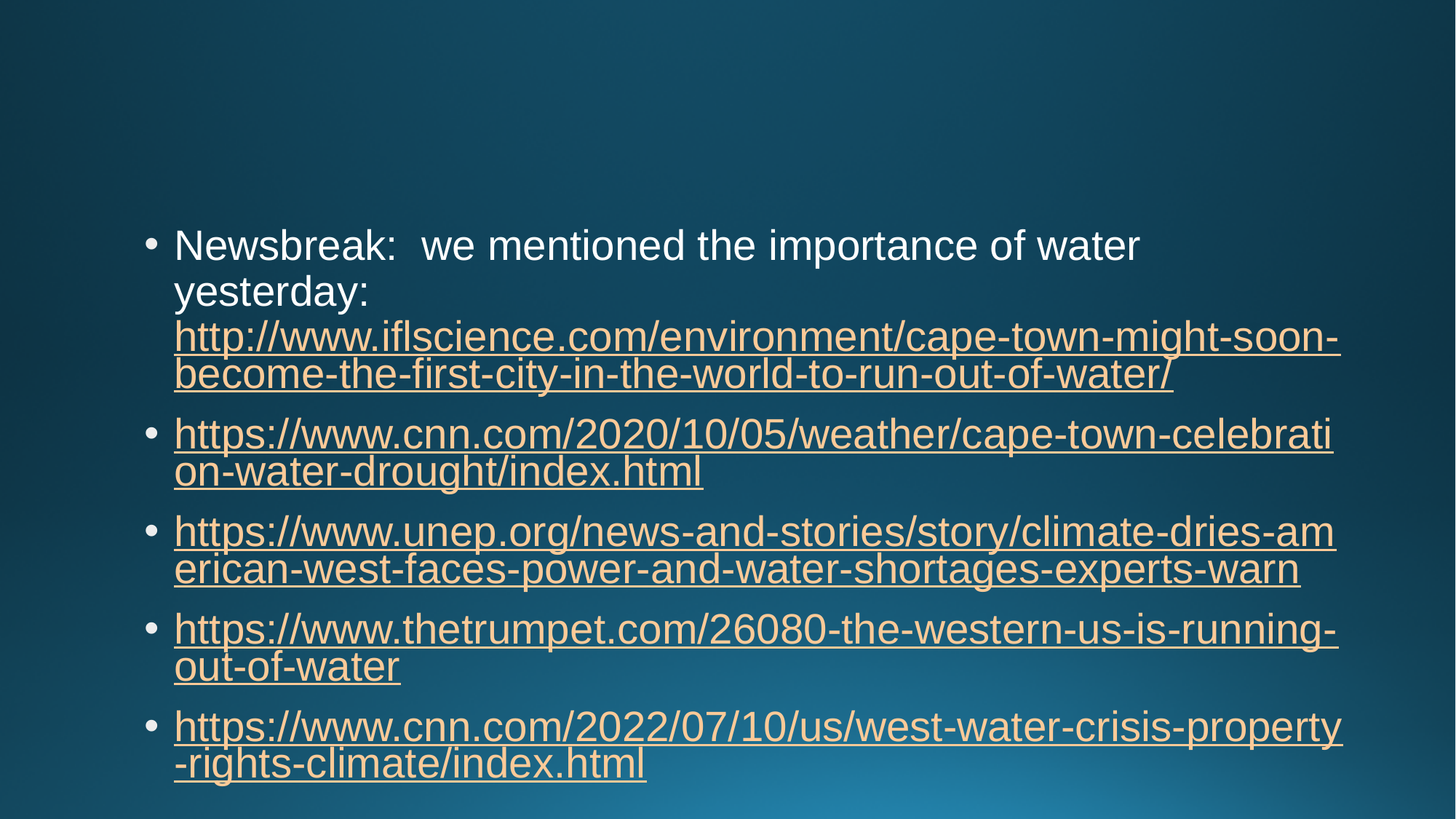

#
Newsbreak:  we mentioned the importance of water yesterday: http://www.iflscience.com/environment/cape-town-might-soon-become-the-first-city-in-the-world-to-run-out-of-water/
https://www.cnn.com/2020/10/05/weather/cape-town-celebration-water-drought/index.html
https://www.unep.org/news-and-stories/story/climate-dries-american-west-faces-power-and-water-shortages-experts-warn
https://www.thetrumpet.com/26080-the-western-us-is-running-out-of-water
https://www.cnn.com/2022/07/10/us/west-water-crisis-property-rights-climate/index.html